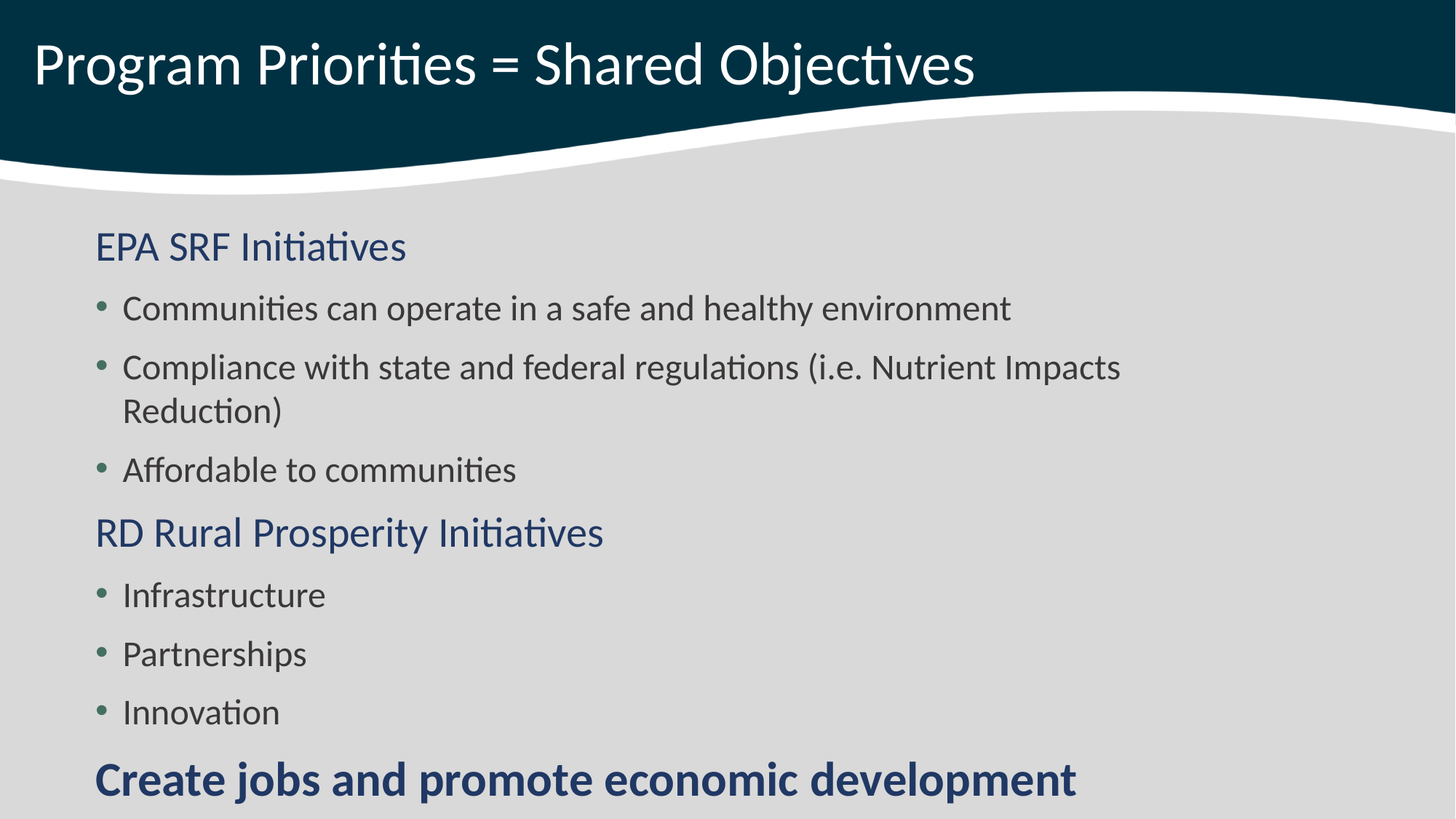

# Program Priorities = Shared Objectives
EPA SRF Initiatives
Communities can operate in a safe and healthy environment
Compliance with state and federal regulations (i.e. Nutrient Impacts Reduction)
Affordable to communities
RD Rural Prosperity Initiatives
Infrastructure
Partnerships
Innovation
Create jobs and promote economic development